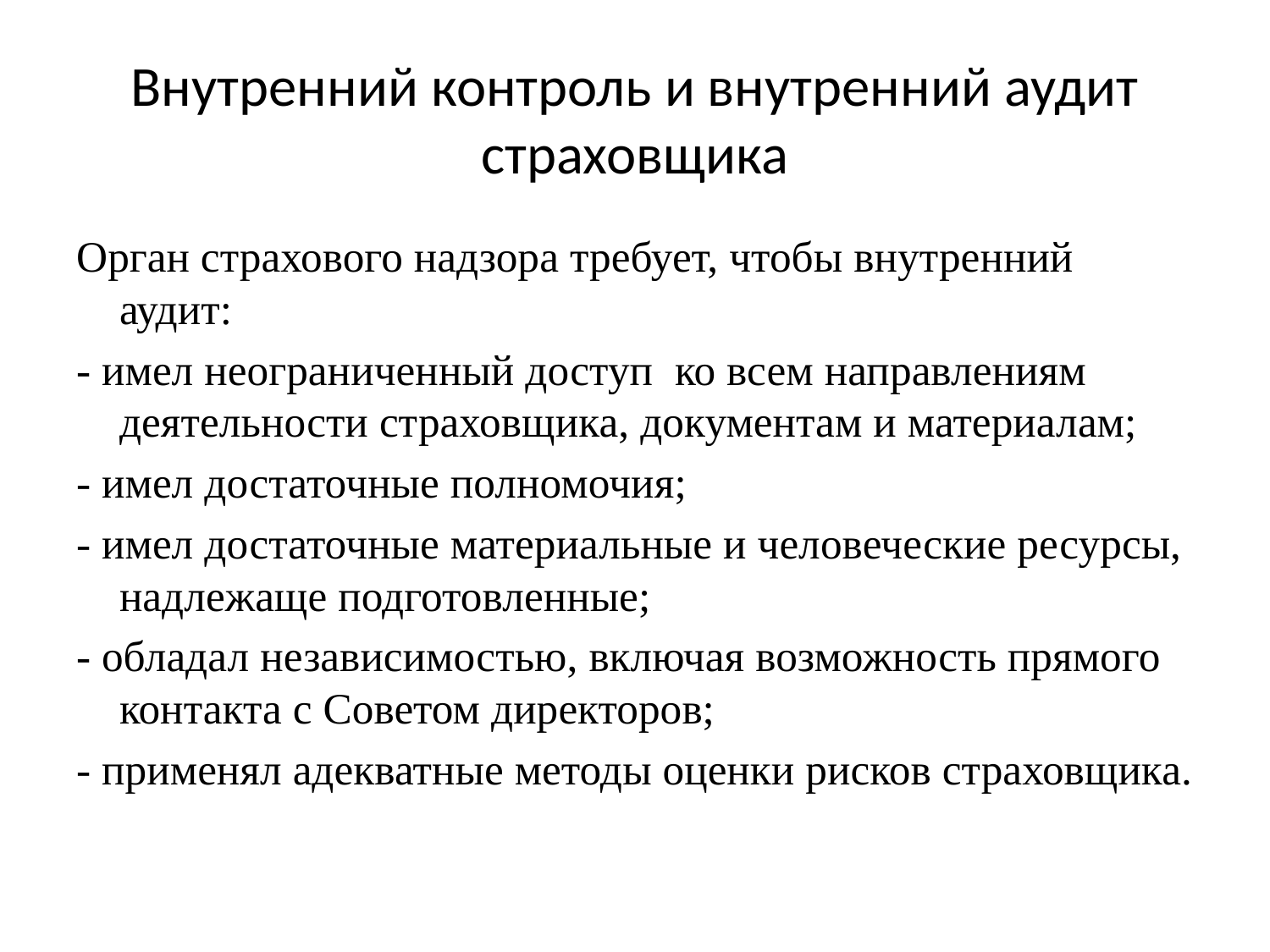

# Внутренний контроль и внутренний аудит страховщика
Орган страхового надзора требует, чтобы внутренний аудит:
- имел неограниченный доступ  ко всем направлениям деятельности страховщика, документам и материалам;
- имел достаточные полномочия;
- имел достаточные материальные и человеческие ресурсы, надлежаще подготовленные;
- обладал независимостью, включая возможность прямого контакта с Советом директоров;
- применял адекватные методы оценки рисков страховщика.